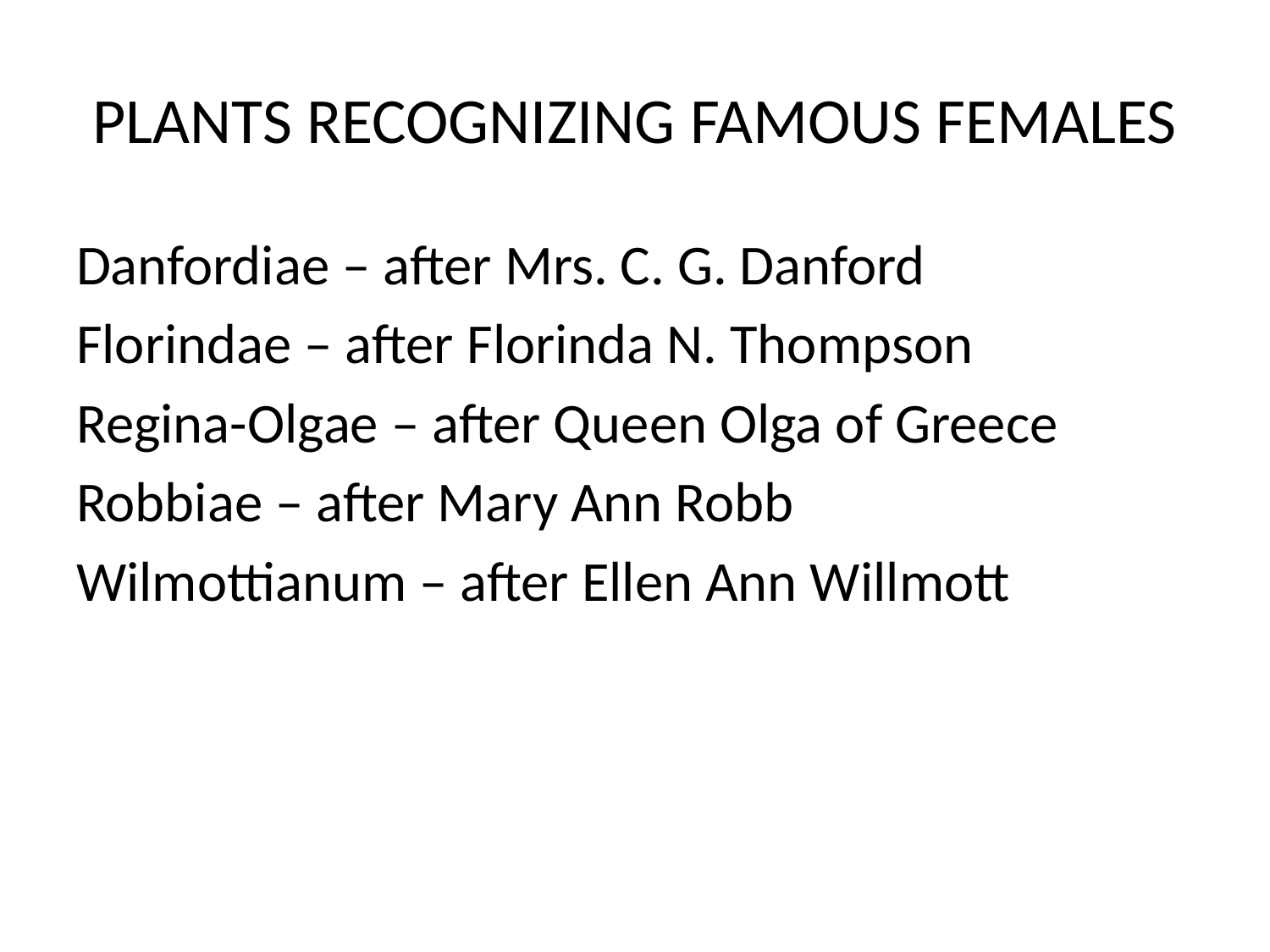

# PLANTS RECOGNIZING FAMOUS FEMALES
Danfordiae – after Mrs. C. G. Danford
Florindae – after Florinda N. Thompson
Regina-Olgae – after Queen Olga of Greece
Robbiae – after Mary Ann Robb
Wilmottianum – after Ellen Ann Willmott